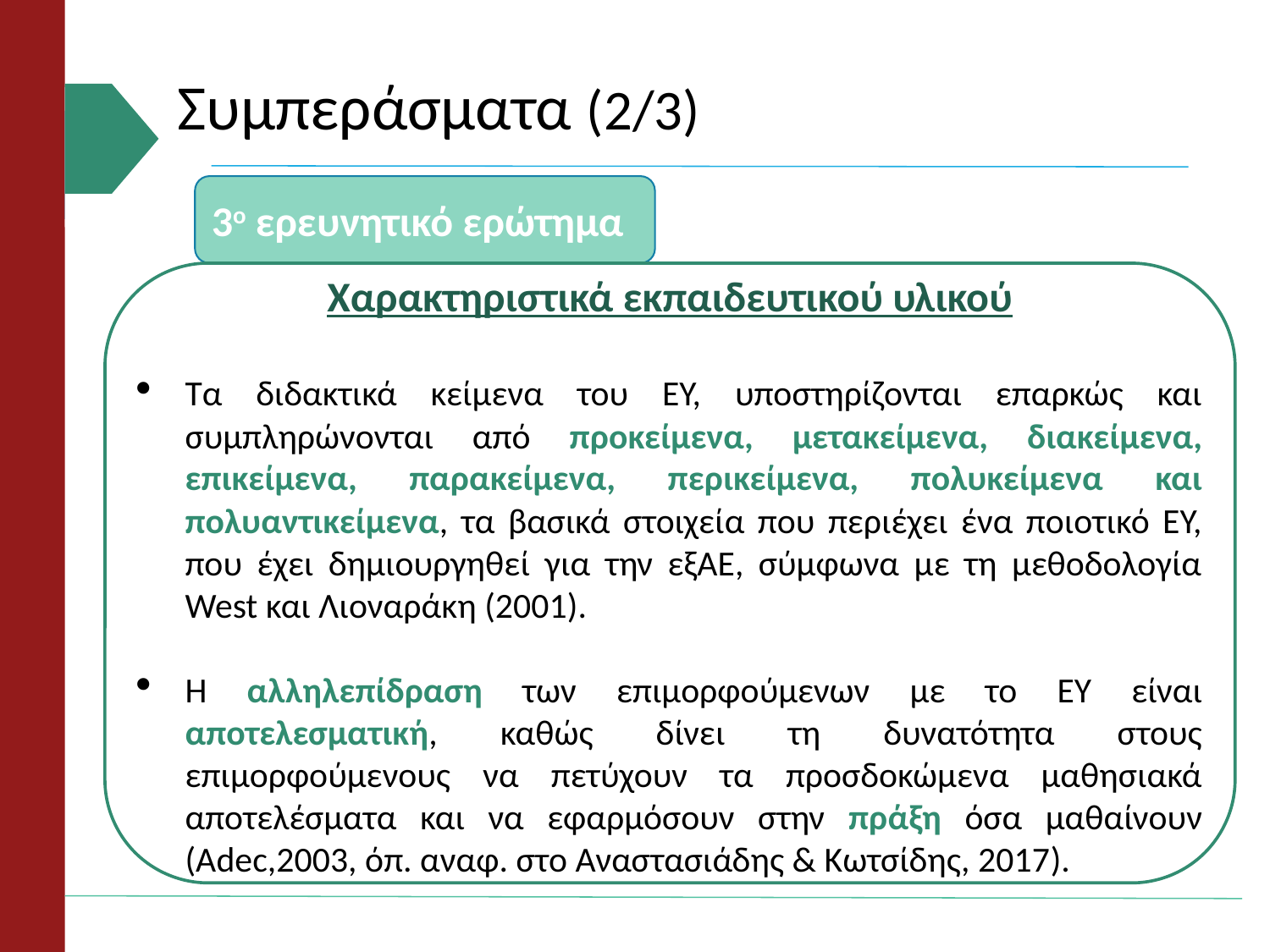

# Συμπεράσματα (2/3)
3ο ερευνητικό ερώτημα

Χαρακτηριστικά εκπαιδευτικού υλικού

Τα διδακτικά κείμενα του ΕΥ, υποστηρίζονται επαρκώς και συμπληρώνονται από προκείμενα, μετακείμενα, διακείμενα, επικείμενα, παρακείμενα, περικείμενα, πολυκείμενα και πολυαντικείμενα, τα βασικά στοιχεία που περιέχει ένα ποιοτικό ΕΥ, που έχει δημιουργηθεί για την εξΑΕ, σύμφωνα με τη μεθοδολογία West και Λιοναράκη (2001).

Η αλληλεπίδραση των επιμορφούμενων με το ΕΥ είναι αποτελεσματική, καθώς δίνει τη δυνατότητα στους επιμορφούμενους να πετύχουν τα προσδοκώμενα μαθησιακά αποτελέσματα και να εφαρμόσουν στην πράξη όσα μαθαίνουν (Adec,2003, όπ. αναφ. στο Αναστασιάδης & Κωτσίδης, 2017).